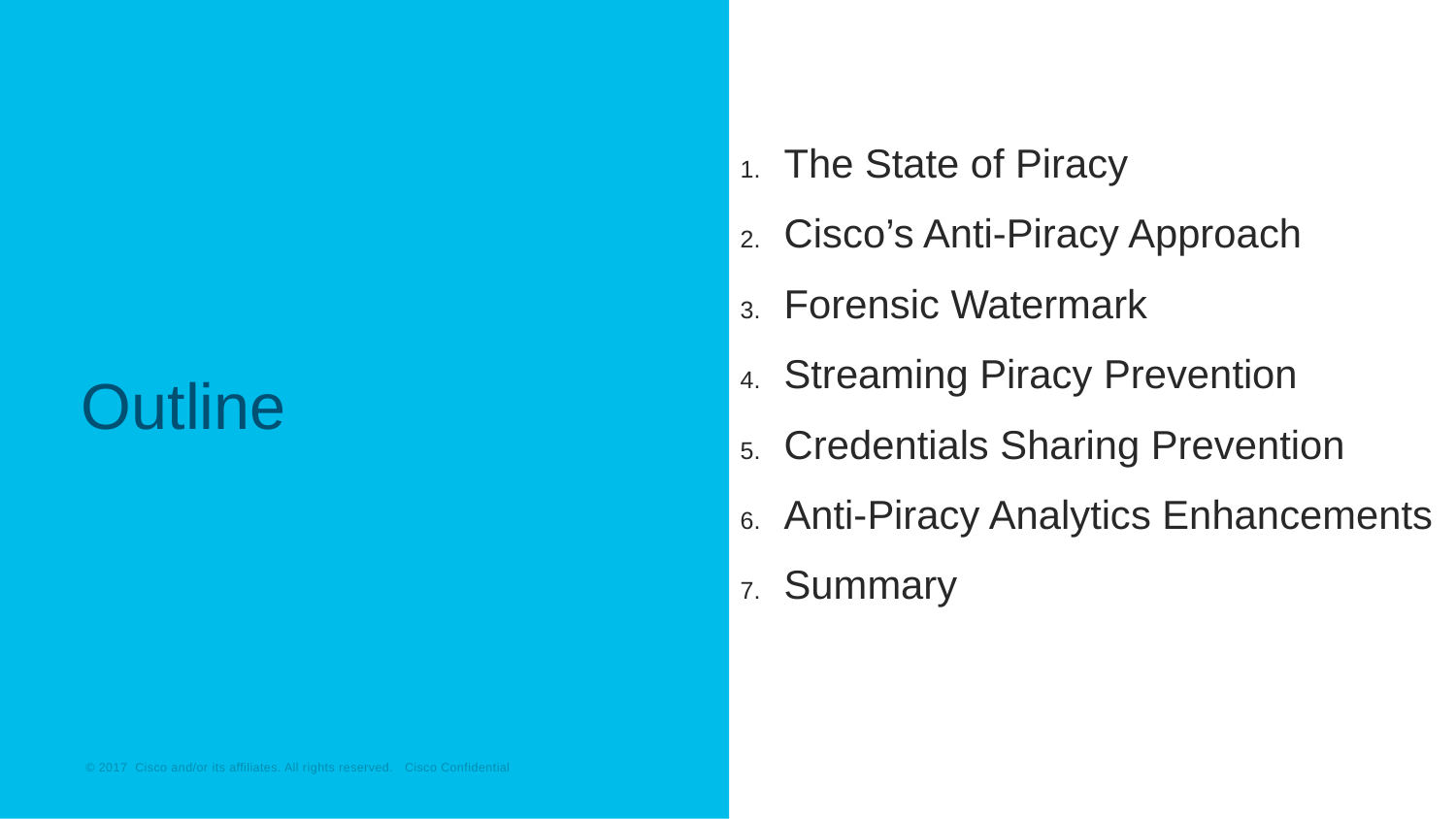

The State of Piracy
Cisco’s Anti-Piracy Approach
Forensic Watermark
Streaming Piracy Prevention
Credentials Sharing Prevention
Anti-Piracy Analytics Enhancements
Summary

# Outline